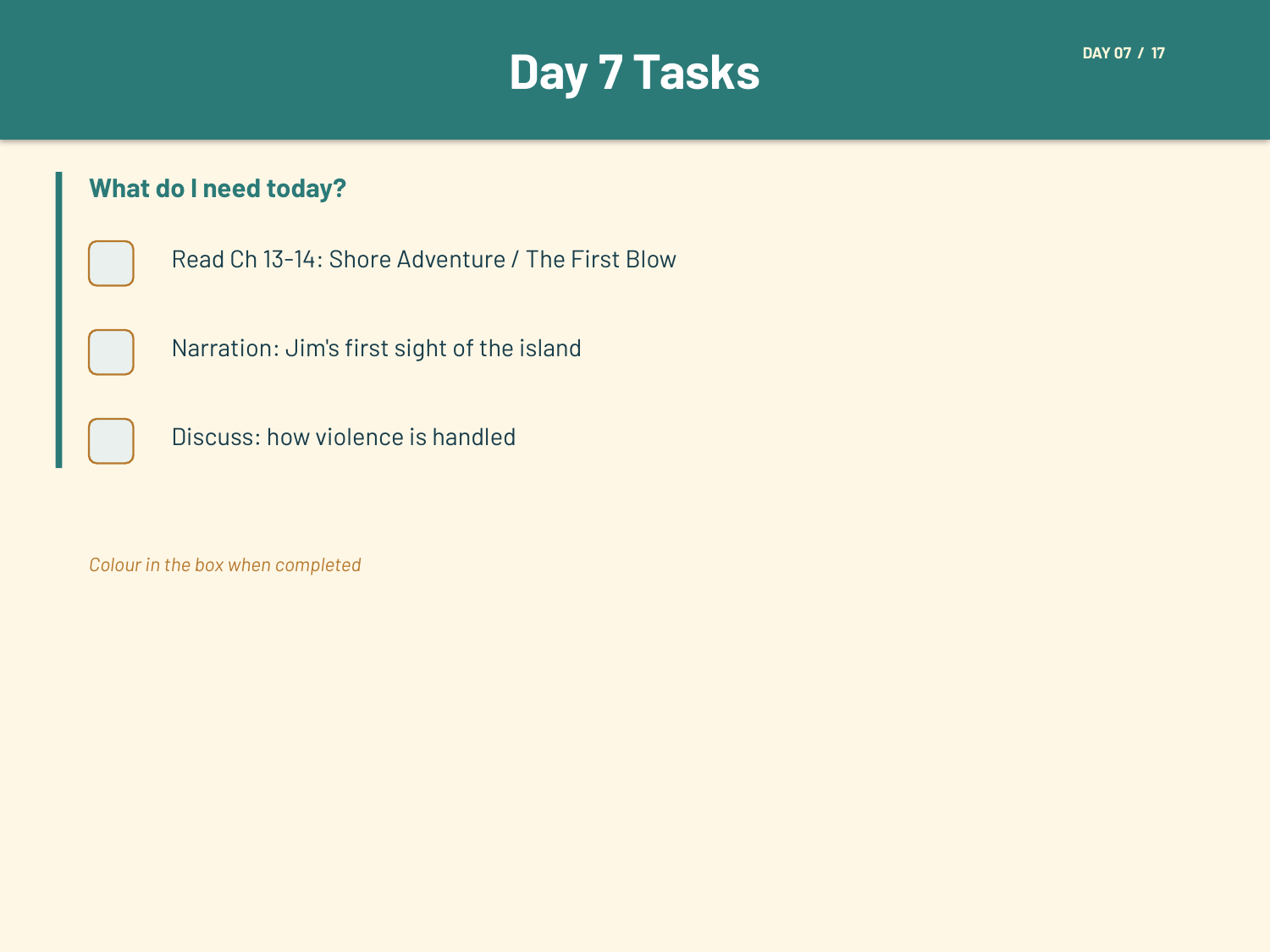

Day 7 Tasks
DAY 07  /  17
What do I need today?

Read Ch 13-14: Shore Adventure / The First Blow

Narration: Jim's first sight of the island

Discuss: how violence is handled

Colour in the box when completed